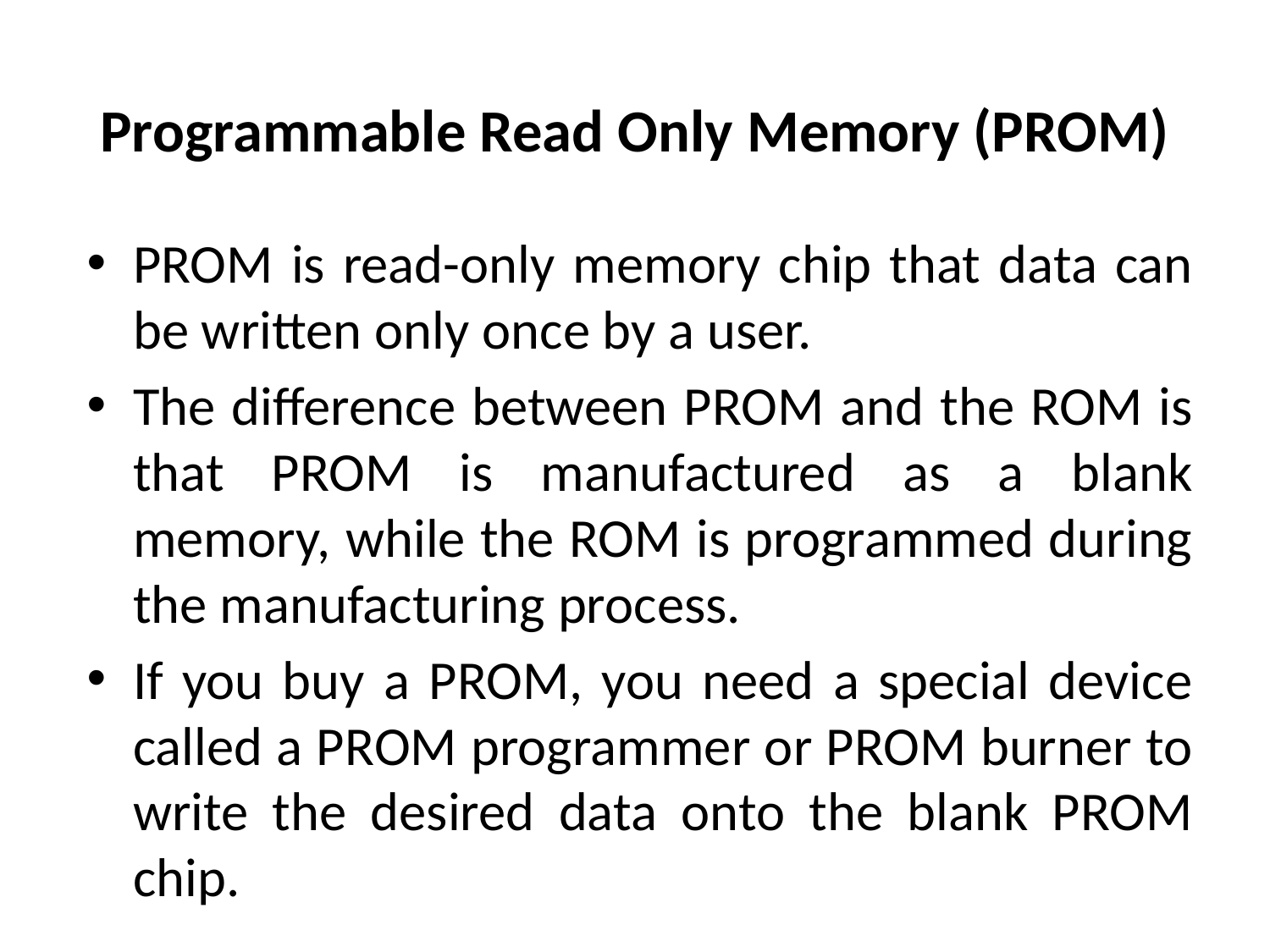

# Programmable Read Only Memory (PROM)
PROM is read-only memory chip that data can be written only once by a user.
The difference between PROM and the ROM is that PROM is manufactured as a blank memory, while the ROM is programmed during the manufacturing process.
If you buy a PROM, you need a special device called a PROM programmer or PROM burner to write the desired data onto the blank PROM chip.